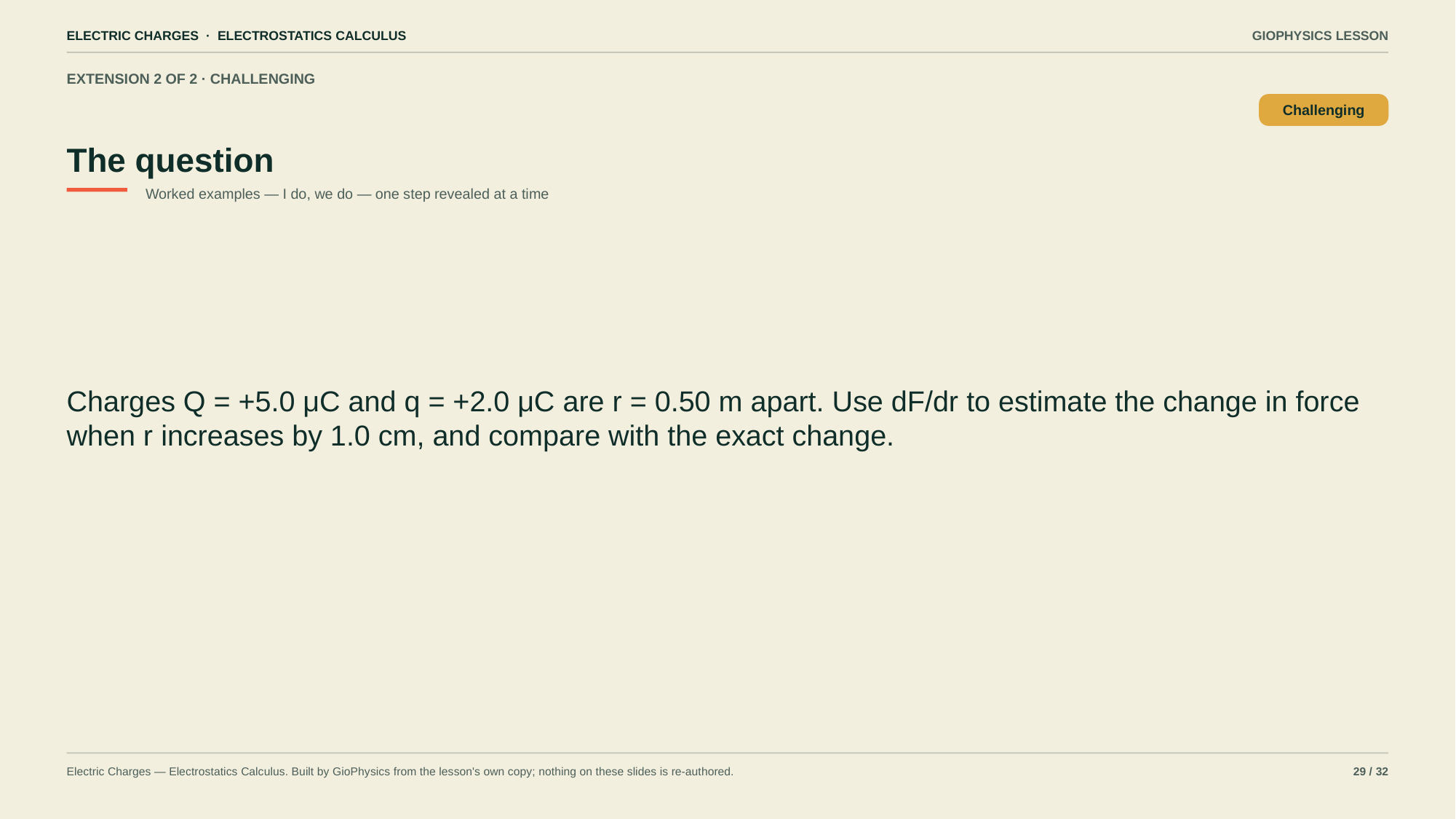

ELECTRIC CHARGES  ·  ELECTROSTATICS CALCULUS
GIOPHYSICS LESSON

EXTENSION 2 OF 2 · CHALLENGING
The question

Challenging
Worked examples — I do, we do — one step revealed at a time

Charges Q = +5.0 μC and q = +2.0 μC are r = 0.50 m apart. Use dF/dr to estimate the change in force when r increases by 1.0 cm, and compare with the exact change.

Electric Charges — Electrostatics Calculus. Built by GioPhysics from the lesson's own copy; nothing on these slides is re-authored.
29 / 32